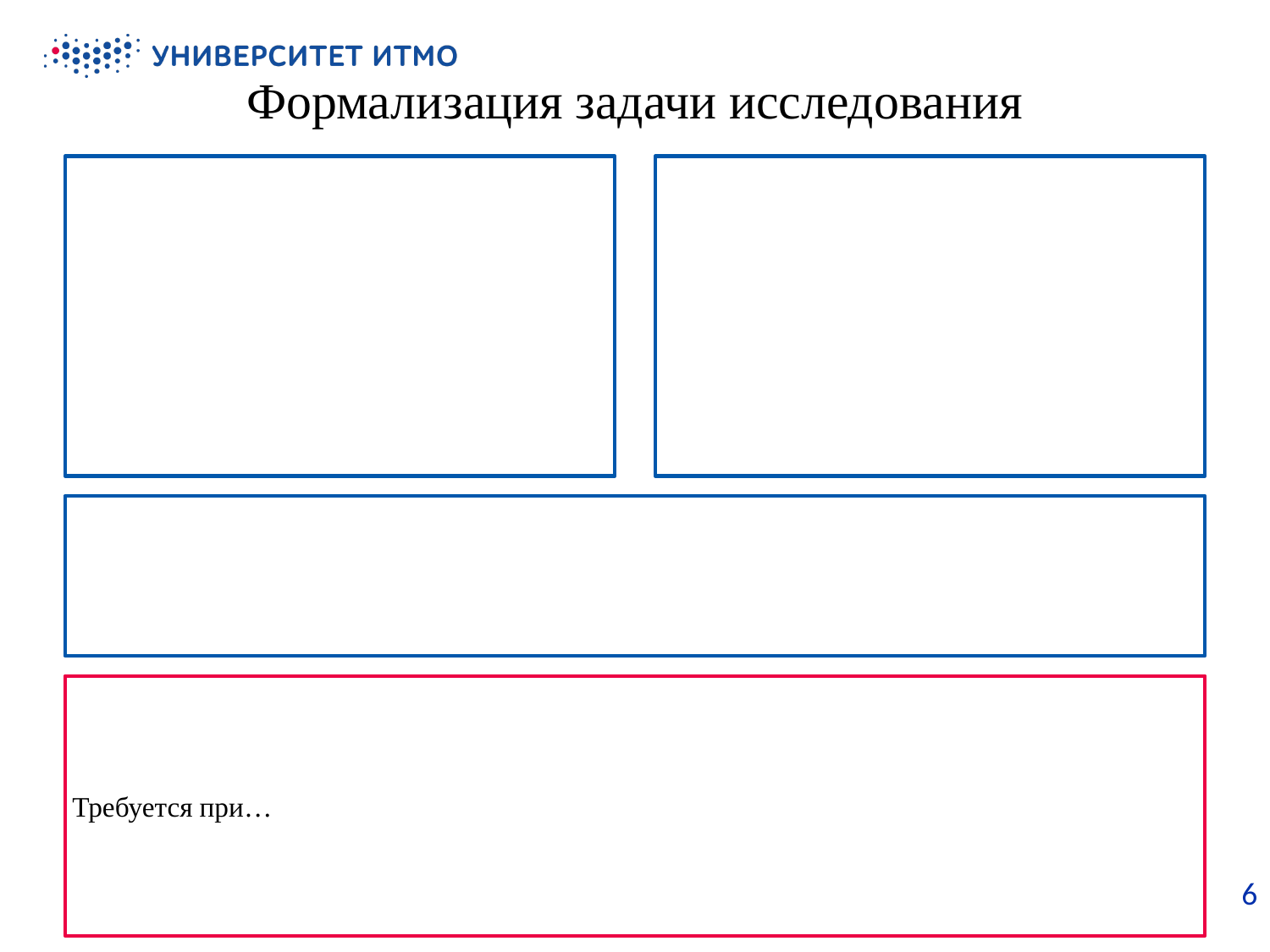

# Формализация задачи исследования

Требуется при…
6